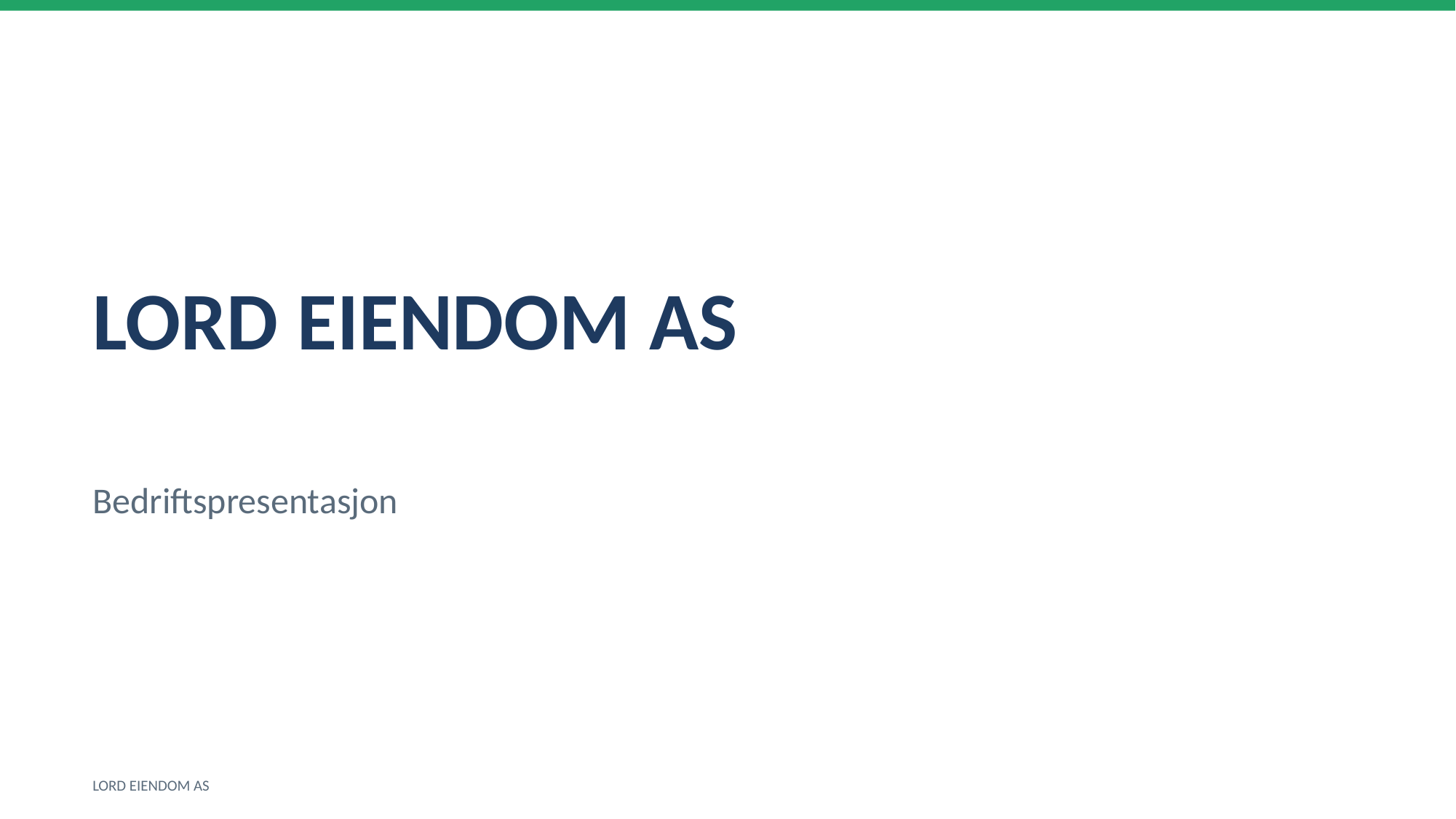

LORD EIENDOM AS
Bedriftspresentasjon
LORD EIENDOM AS